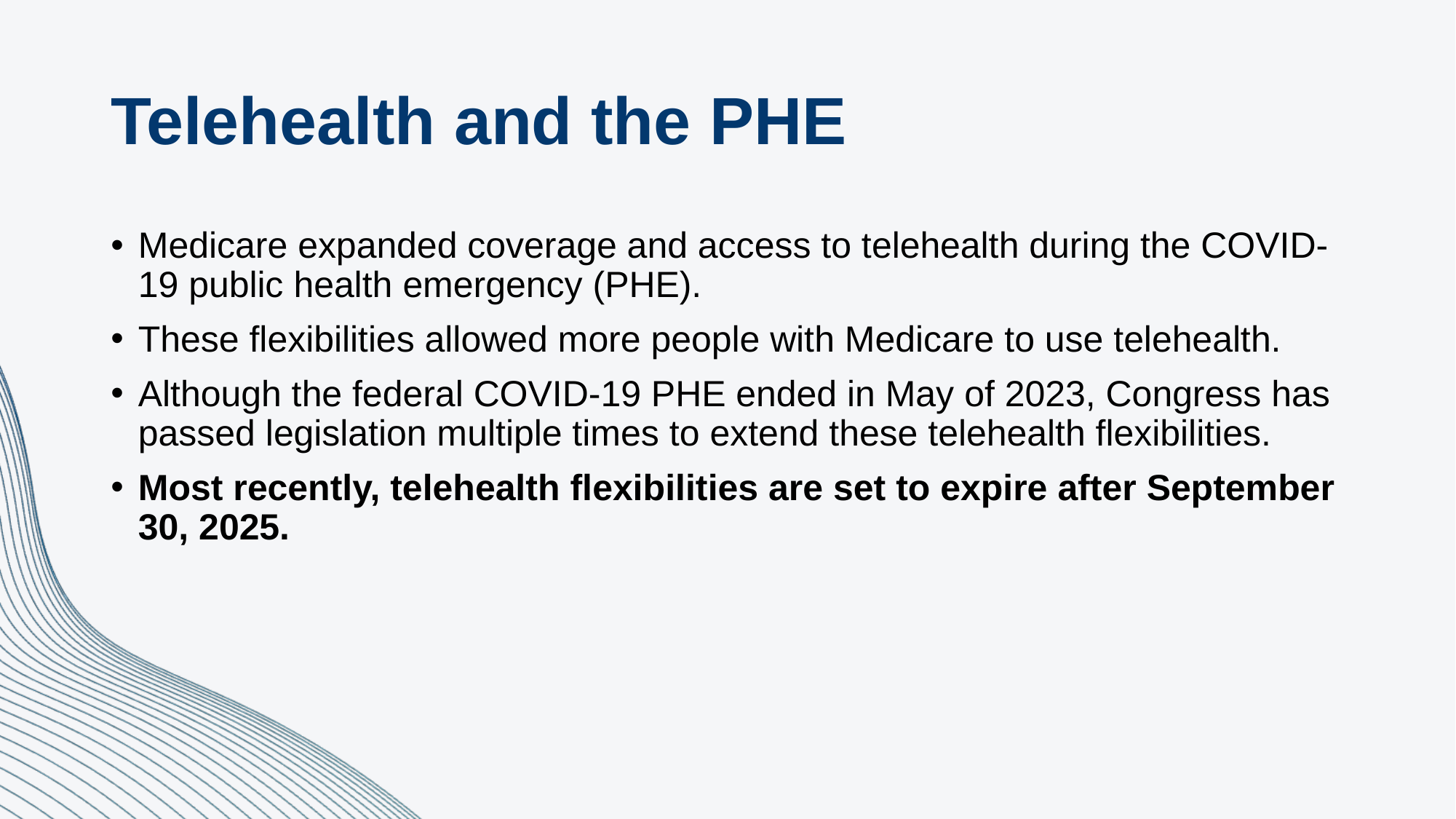

# Telehealth and the PHE
Medicare expanded coverage and access to telehealth during the COVID-19 public health emergency (PHE).
These flexibilities allowed more people with Medicare to use telehealth.
Although the federal COVID-19 PHE ended in May of 2023, Congress has passed legislation multiple times to extend these telehealth flexibilities.
Most recently, telehealth flexibilities are set to expire after September 30, 2025.